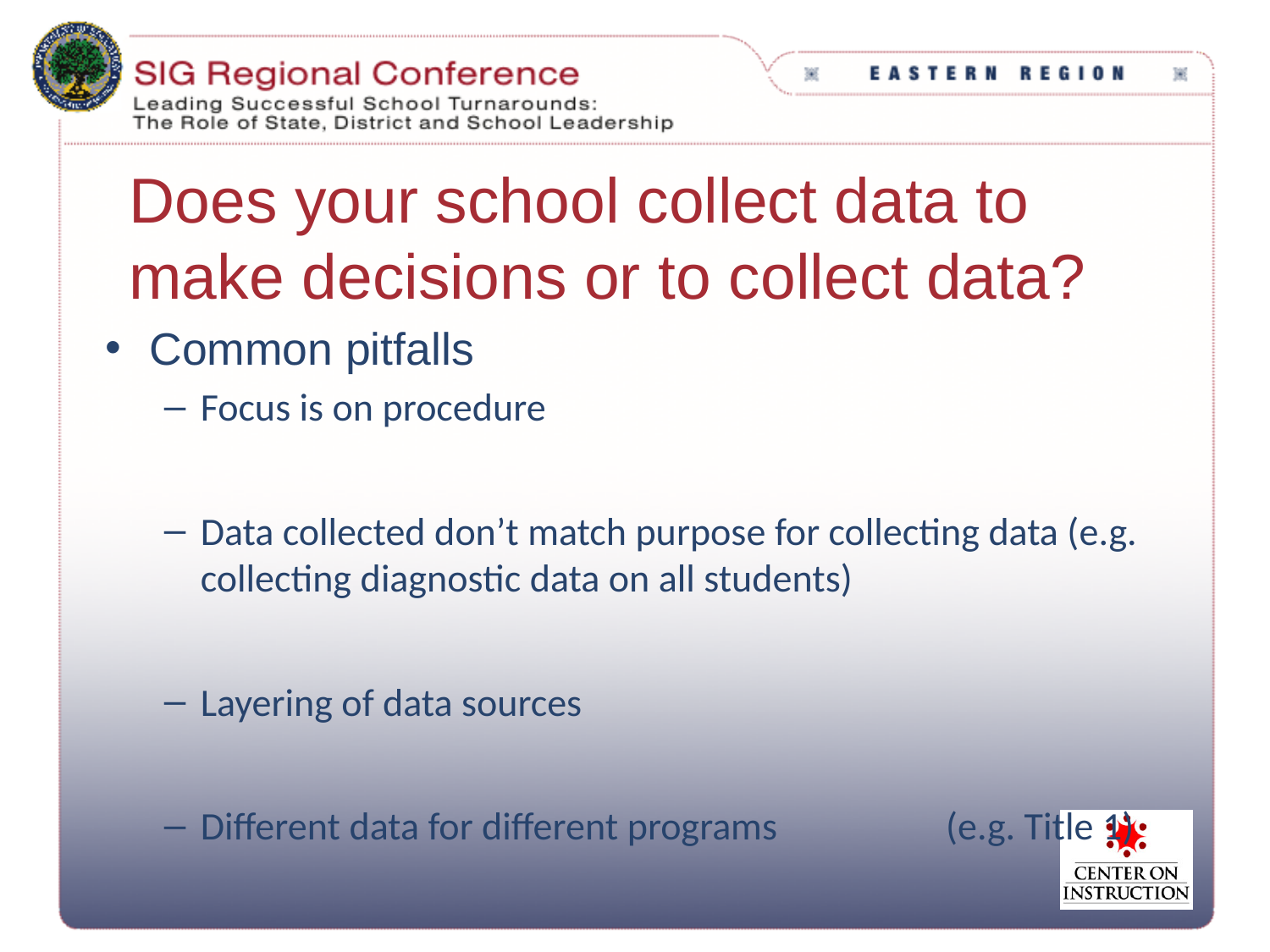

# Does your school collect data to make decisions or to collect data?
Common pitfalls
Focus is on procedure

Data collected don’t match purpose for collecting data (e.g. collecting diagnostic data on all students)

Layering of data sources

Different data for different programs 				     (e.g. Title 1)